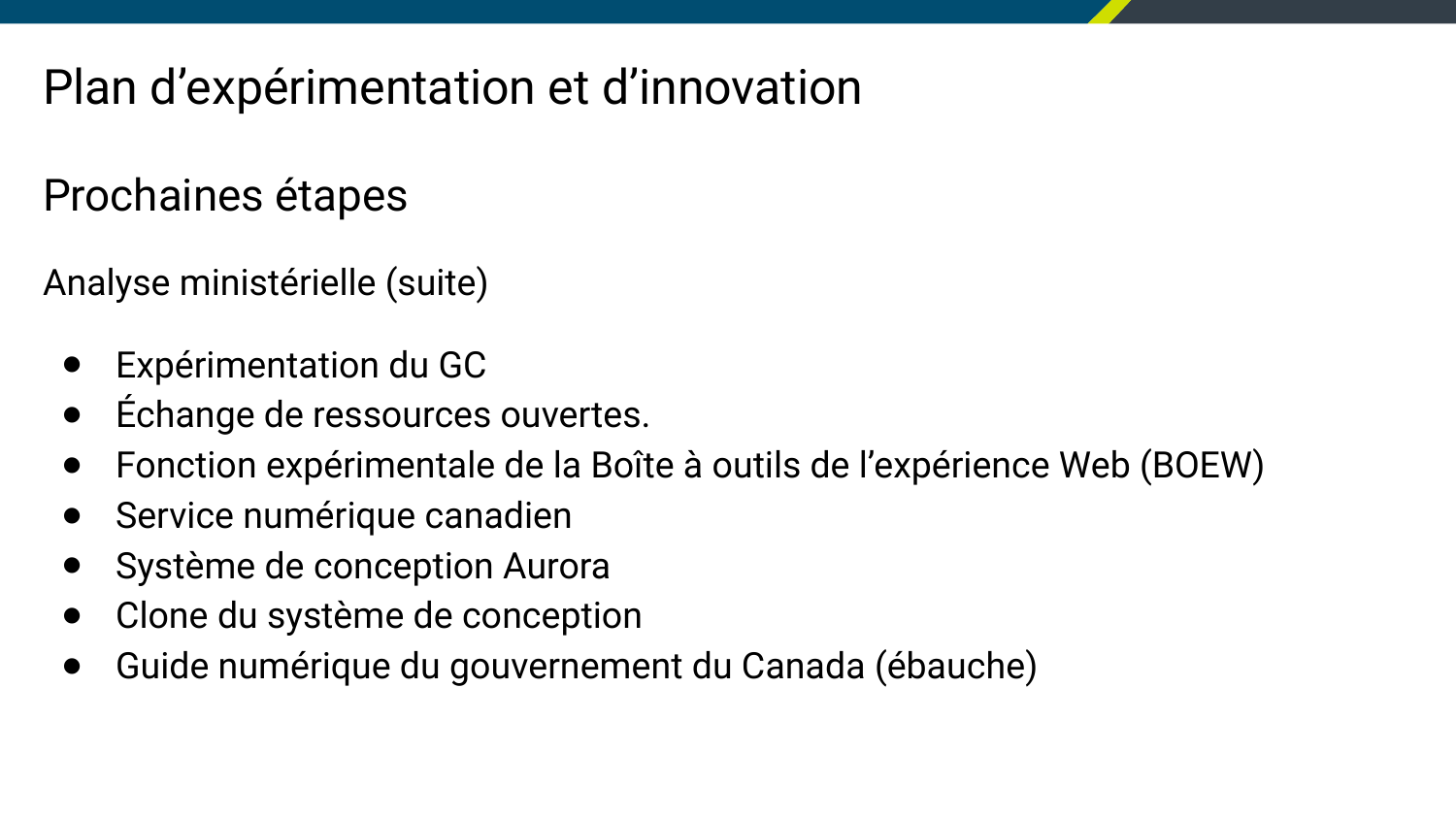

# Plan d’expérimentation et d’innovation
Prochaines étapes
Analyse ministérielle (suite)
Expérimentation du GC
Échange de ressources ouvertes.
Fonction expérimentale de la Boîte à outils de l’expérience Web (BOEW)
Service numérique canadien
Système de conception Aurora
Clone du système de conception
Guide numérique du gouvernement du Canada (ébauche)